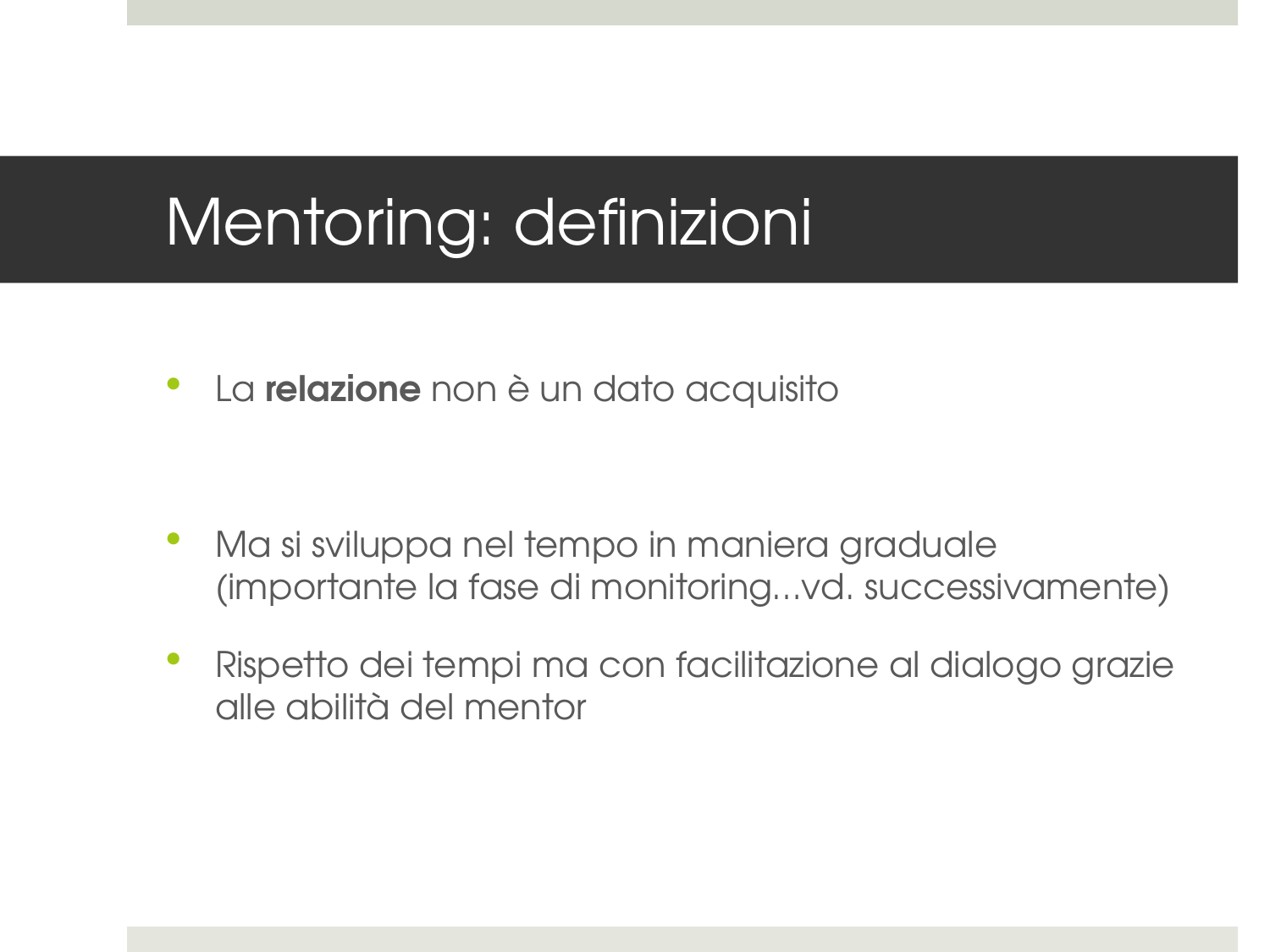

# Mentoring: definizioni
La relazione non è un dato acquisito

Ma si sviluppa nel tempo in maniera graduale (importante la fase di monitoring…vd. successivamente)
Rispetto dei tempi ma con facilitazione al dialogo grazie alle abilità del mentor